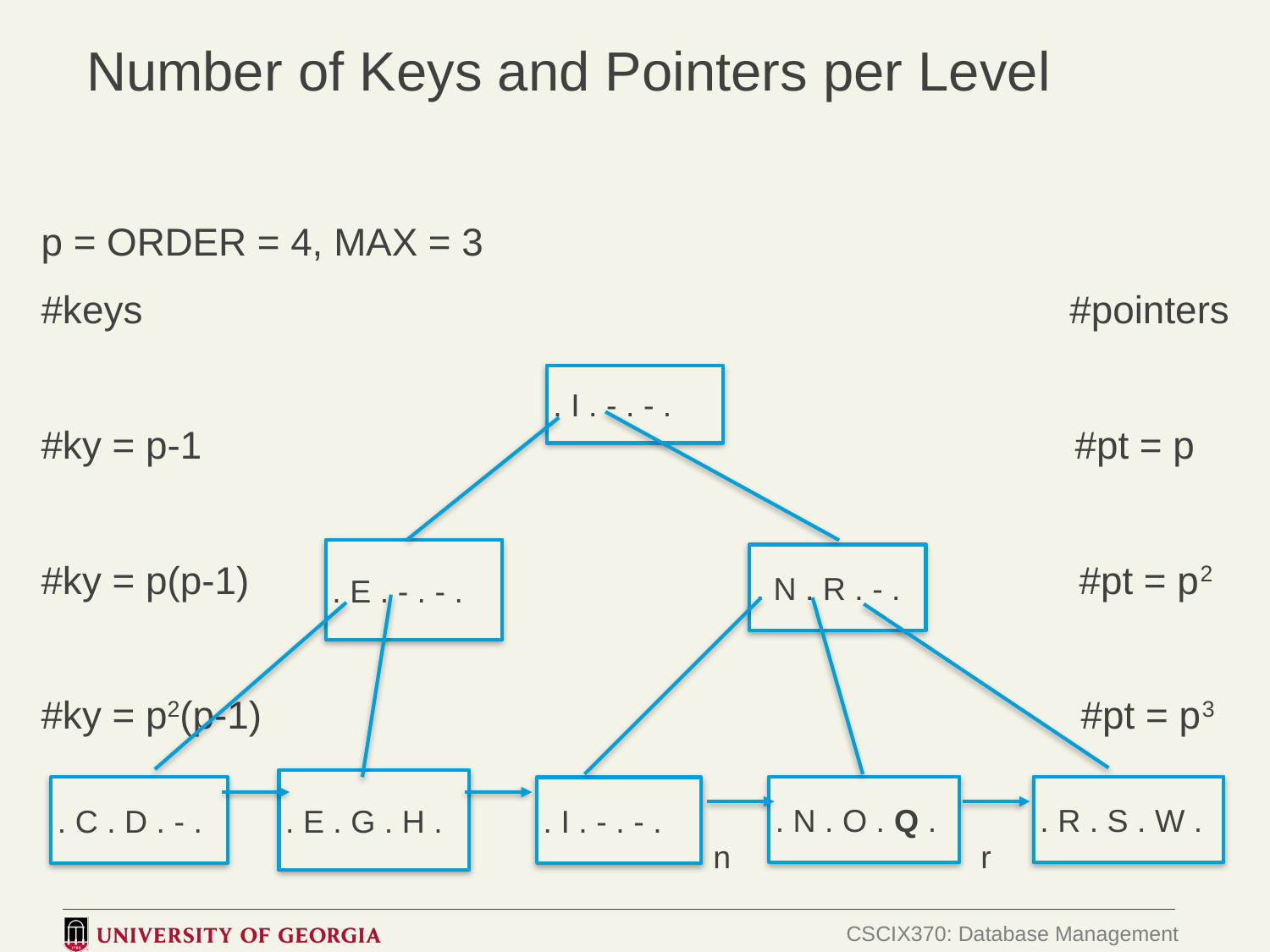

# Number of Keys and Pointers per Level
p = ORDER = 4, MAX = 3
#keys                                                                                      #pointers

#ky = p-1                                                                                 #pt = p

#ky = p(p-1)                                                                             #pt = p2

#ky = p2(p-1)                                                                            #pt = p3

. I . - . - .

. E . - . - .

. N . R . - .

. E . G . H .

. N . O . Q .

. R . S . W .

. C . D . - .

. I . - . - .

n
r